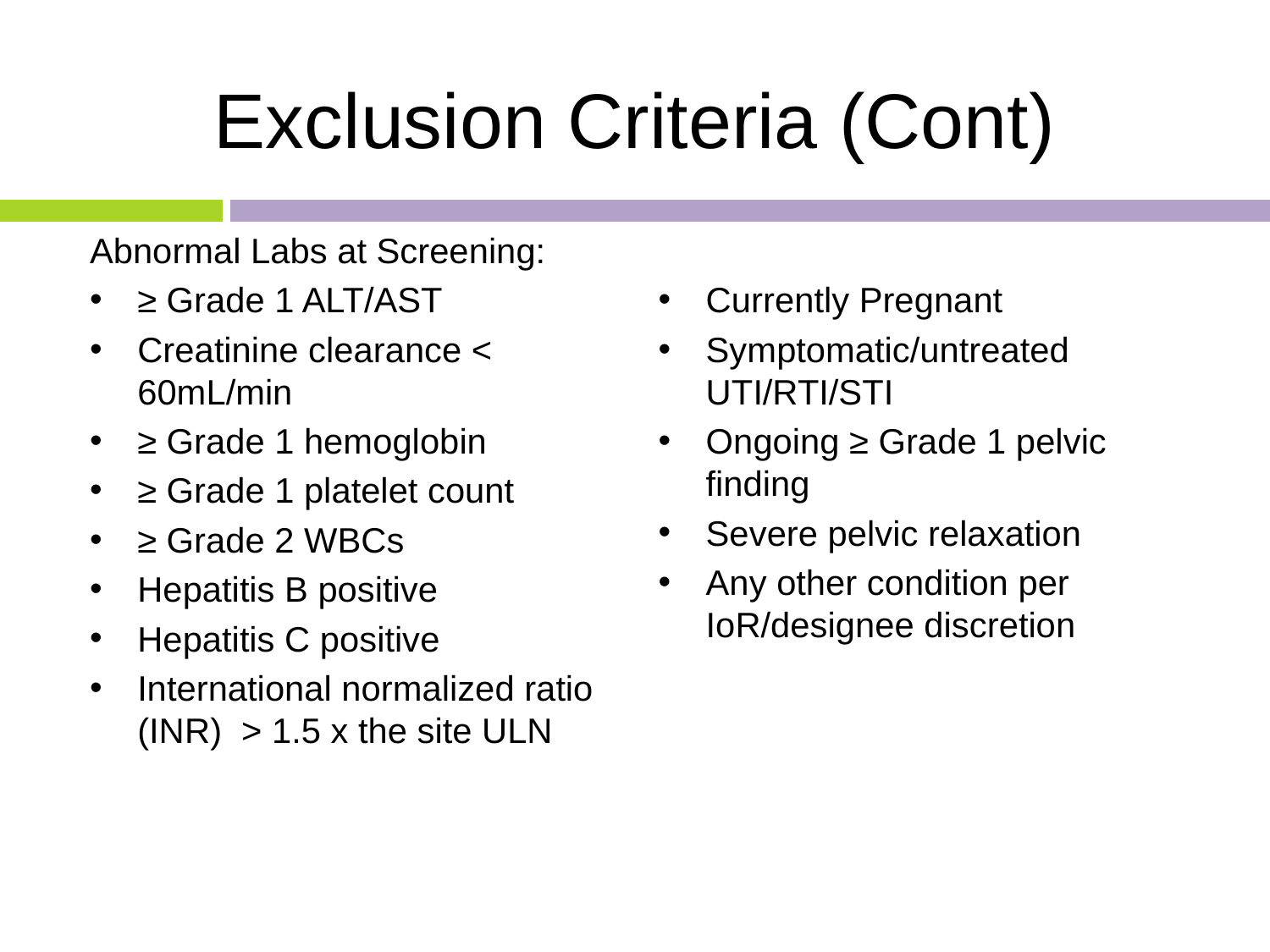

# Exclusion Criteria (Cont)
Abnormal Labs at Screening:
≥ Grade 1 ALT/AST
Creatinine clearance < 60mL/min
≥ Grade 1 hemoglobin
≥ Grade 1 platelet count
≥ Grade 2 WBCs
Hepatitis B positive
Hepatitis C positive
International normalized ratio (INR)  > 1.5 x the site ULN

Currently Pregnant
Symptomatic/untreated UTI/RTI/STI
Ongoing ≥ Grade 1 pelvic finding
Severe pelvic relaxation
Any other condition per IoR/designee discretion